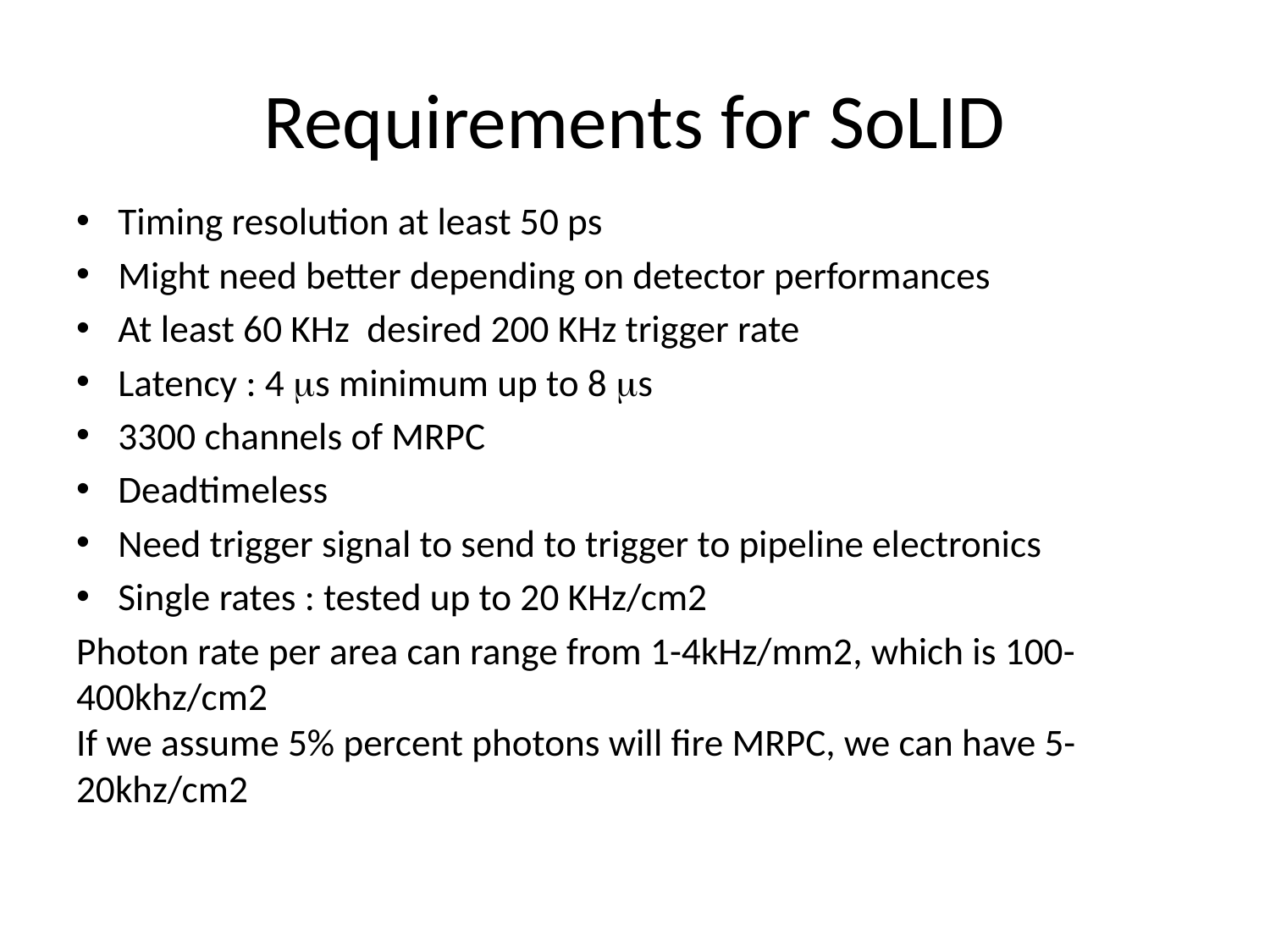

# Requirements for SoLID
Timing resolution at least 50 ps
Might need better depending on detector performances
At least 60 KHz  desired 200 KHz trigger rate
Latency : 4 μs minimum up to 8 μs
3300 channels of MRPC
Deadtimeless
Need trigger signal to send to trigger to pipeline electronics
Single rates : tested up to 20 KHz/cm2
Photon rate per area can range from 1-4kHz/mm2, which is 100-400khz/cm2
If we assume 5% percent photons will fire MRPC, we can have 5-20khz/cm2